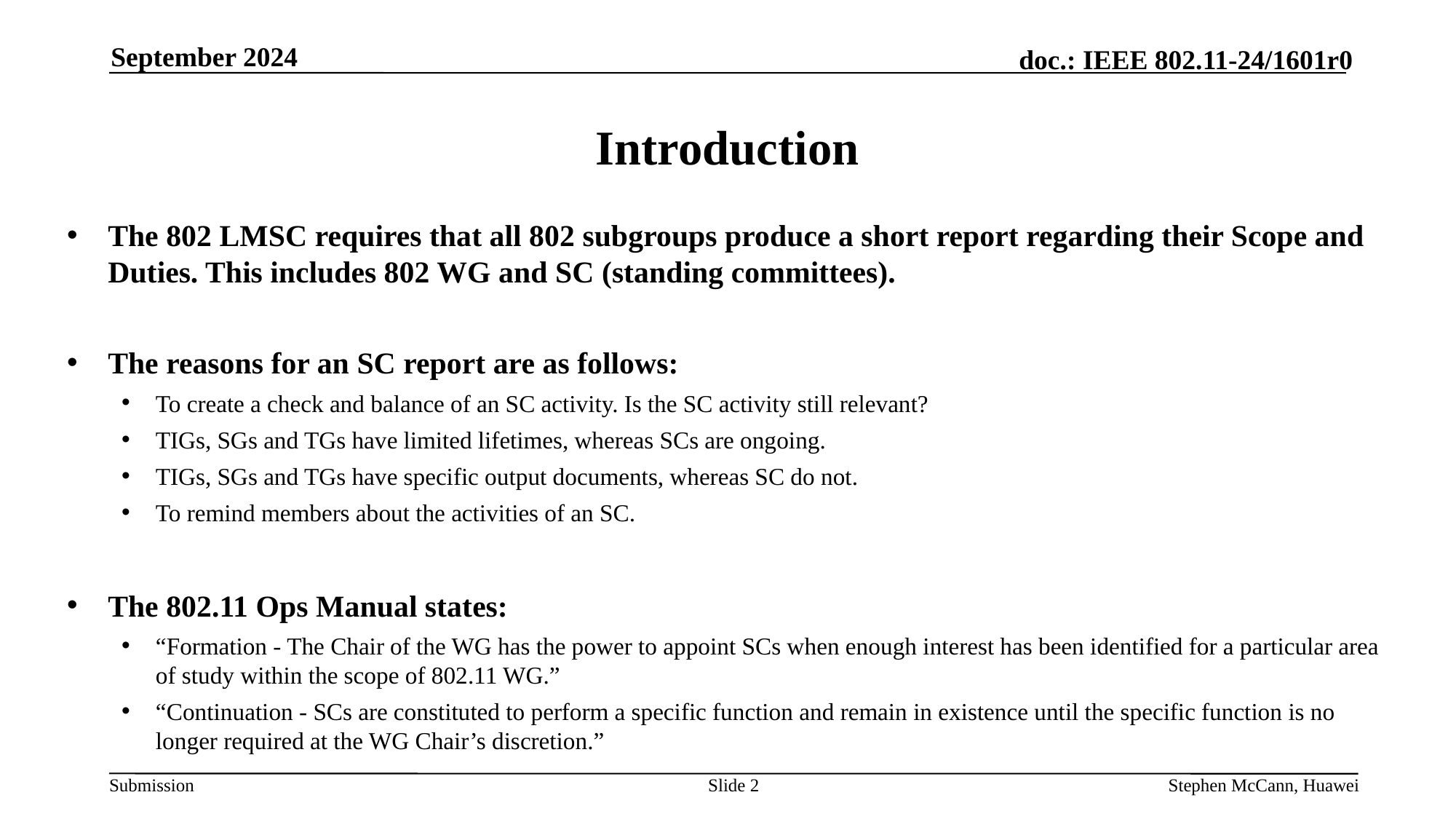

September 2024
# Introduction
The 802 LMSC requires that all 802 subgroups produce a short report regarding their Scope and Duties. This includes 802 WG and SC (standing committees).

The reasons for an SC report are as follows:
To create a check and balance of an SC activity. Is the SC activity still relevant?
TIGs, SGs and TGs have limited lifetimes, whereas SCs are ongoing.
TIGs, SGs and TGs have specific output documents, whereas SC do not.
To remind members about the activities of an SC.

The 802.11 Ops Manual states:
“Formation - The Chair of the WG has the power to appoint SCs when enough interest has been identified for a particular area of study within the scope of 802.11 WG.”
“Continuation - SCs are constituted to perform a specific function and remain in existence until the specific function is no longer required at the WG Chair’s discretion.”
Slide 2
Stephen McCann, Huawei